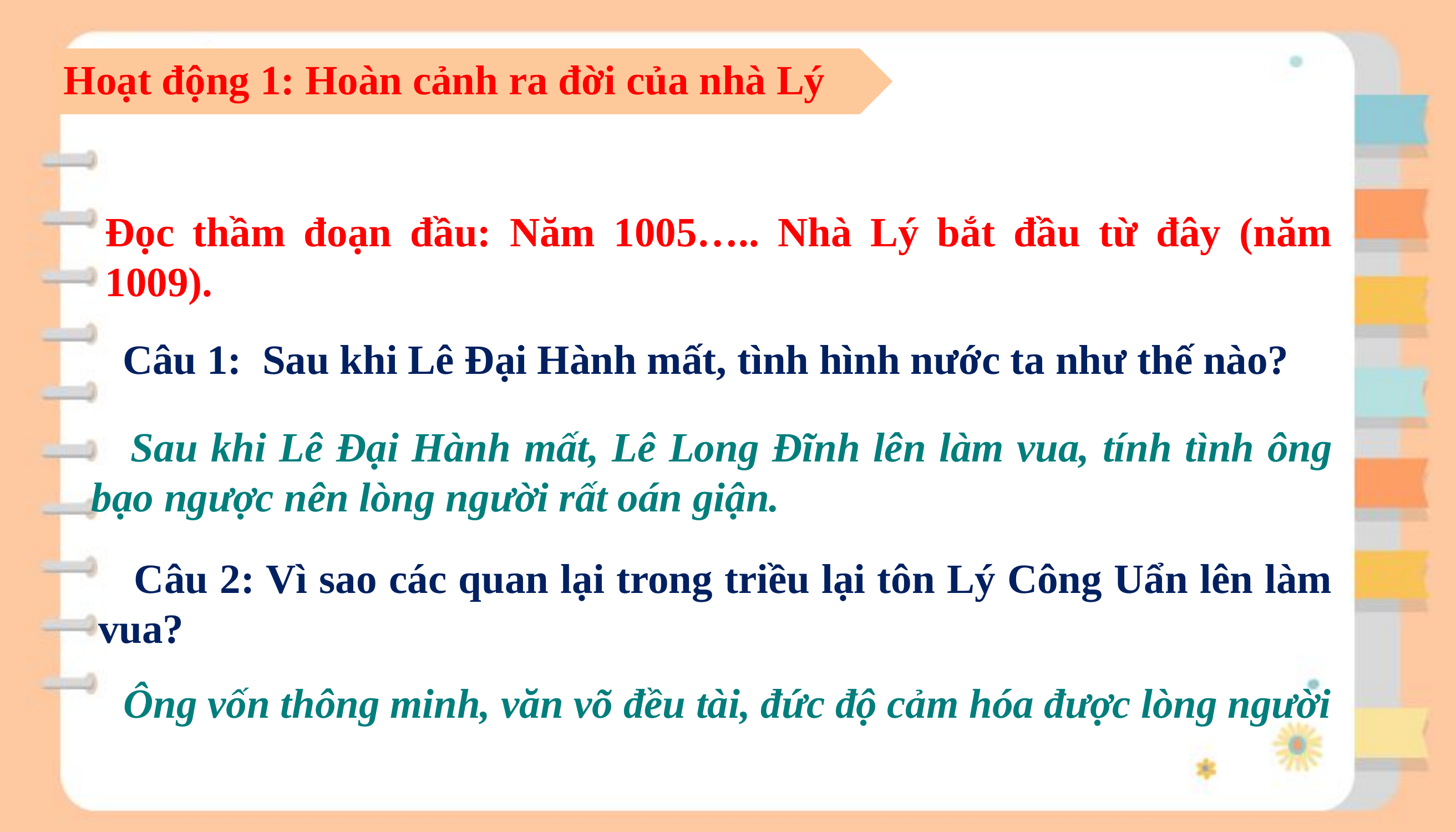

Hoạt động 1: Hoàn cảnh ra đời của nhà Lý
Đọc thầm đoạn đầu: Năm 1005….. Nhà Lý bắt đầu từ đây (năm 1009).
   Câu 1:  Sau khi Lê Đại Hành mất, tình hình nước ta như thế nào?
   Sau khi Lê Đại Hành mất, Lê Long Đĩnh lên làm vua, tính tình ông bạo ngược nên lòng người rất oán giận.
   Câu 2: Vì sao các quan lại trong triều lại tôn Lý Công Uẩn lên làm vua?
Ông vốn thông minh, văn võ đều tài, đức độ cảm hóa được lòng người